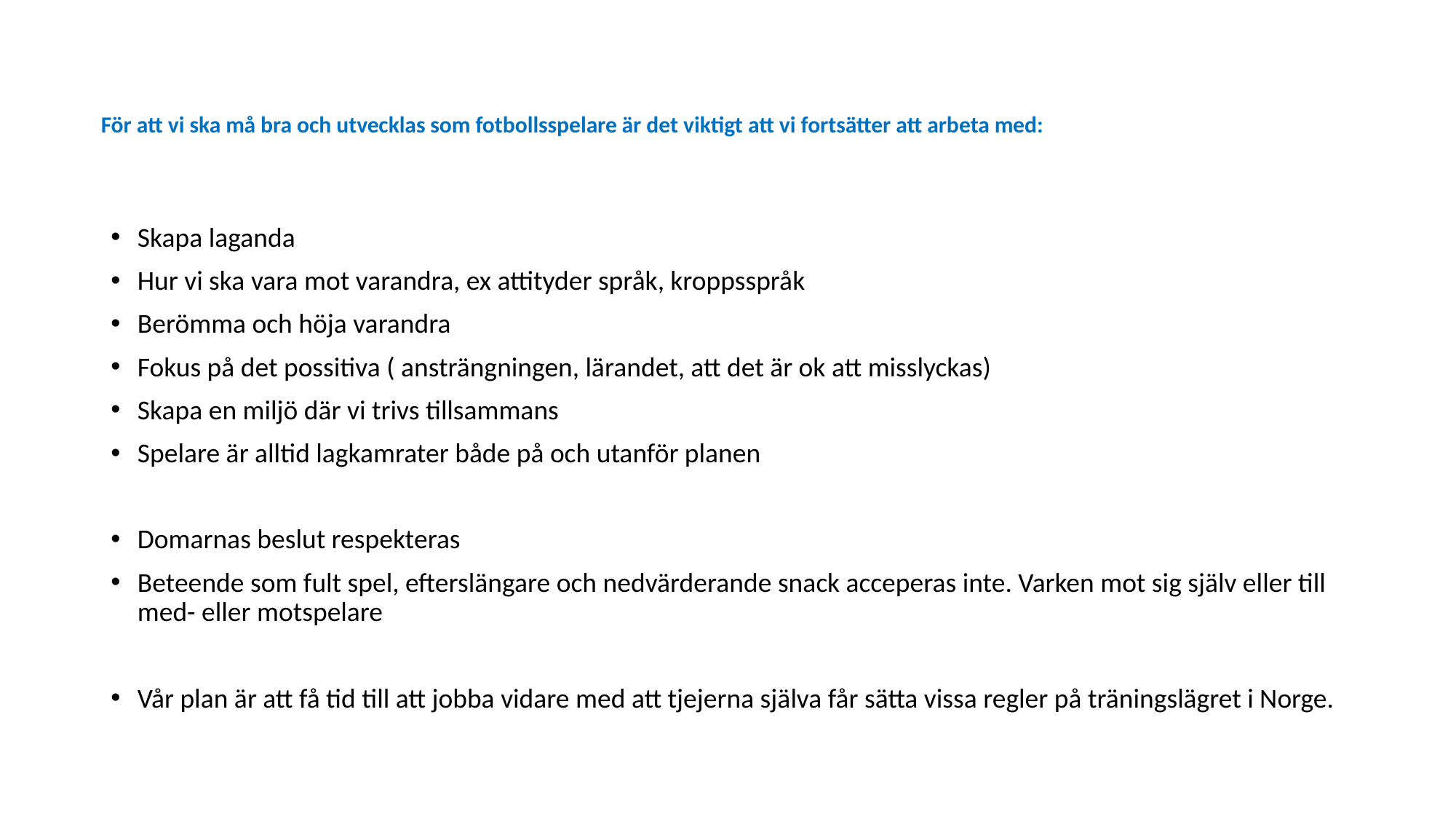

# För att vi ska må bra och utvecklas som fotbollsspelare är det viktigt att vi fortsätter att arbeta med:
Skapa laganda
Hur vi ska vara mot varandra, ex attityder språk, kroppsspråk
Berömma och höja varandra
Fokus på det possitiva ( ansträngningen, lärandet, att det är ok att misslyckas)
Skapa en miljö där vi trivs tillsammans
Spelare är alltid lagkamrater både på och utanför planen

Domarnas beslut respekteras
Beteende som fult spel, efterslängare och nedvärderande snack acceperas inte. Varken mot sig själv eller till med- eller motspelare

Vår plan är att få tid till att jobba vidare med att tjejerna själva får sätta vissa regler på träningslägret i Norge.